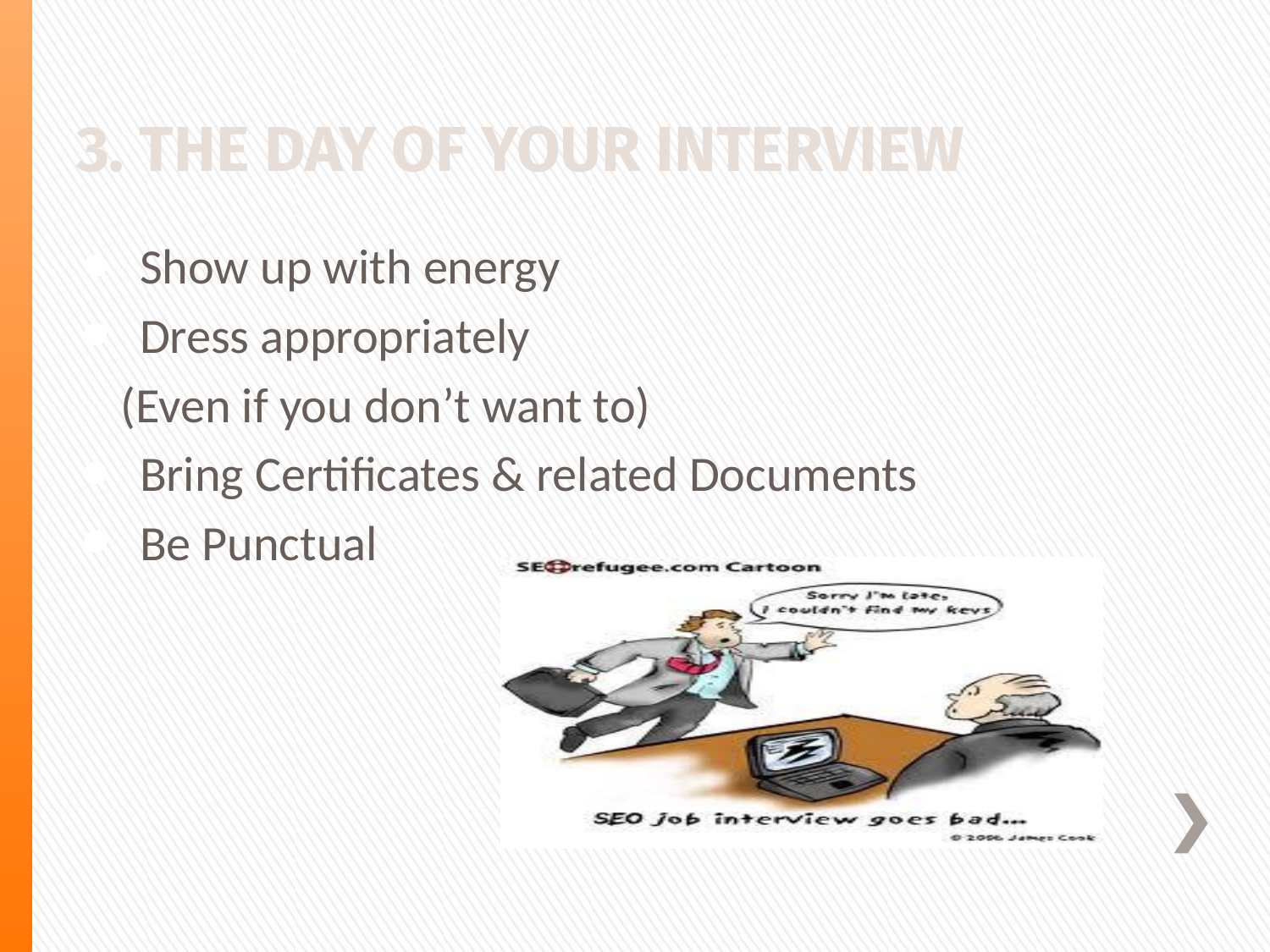

# 3. THE DAY OF YOUR INTERVIEW
Show up with energy
Dress appropriately
    (Even if you don’t want to)
Bring Certificates & related Documents
Be Punctual